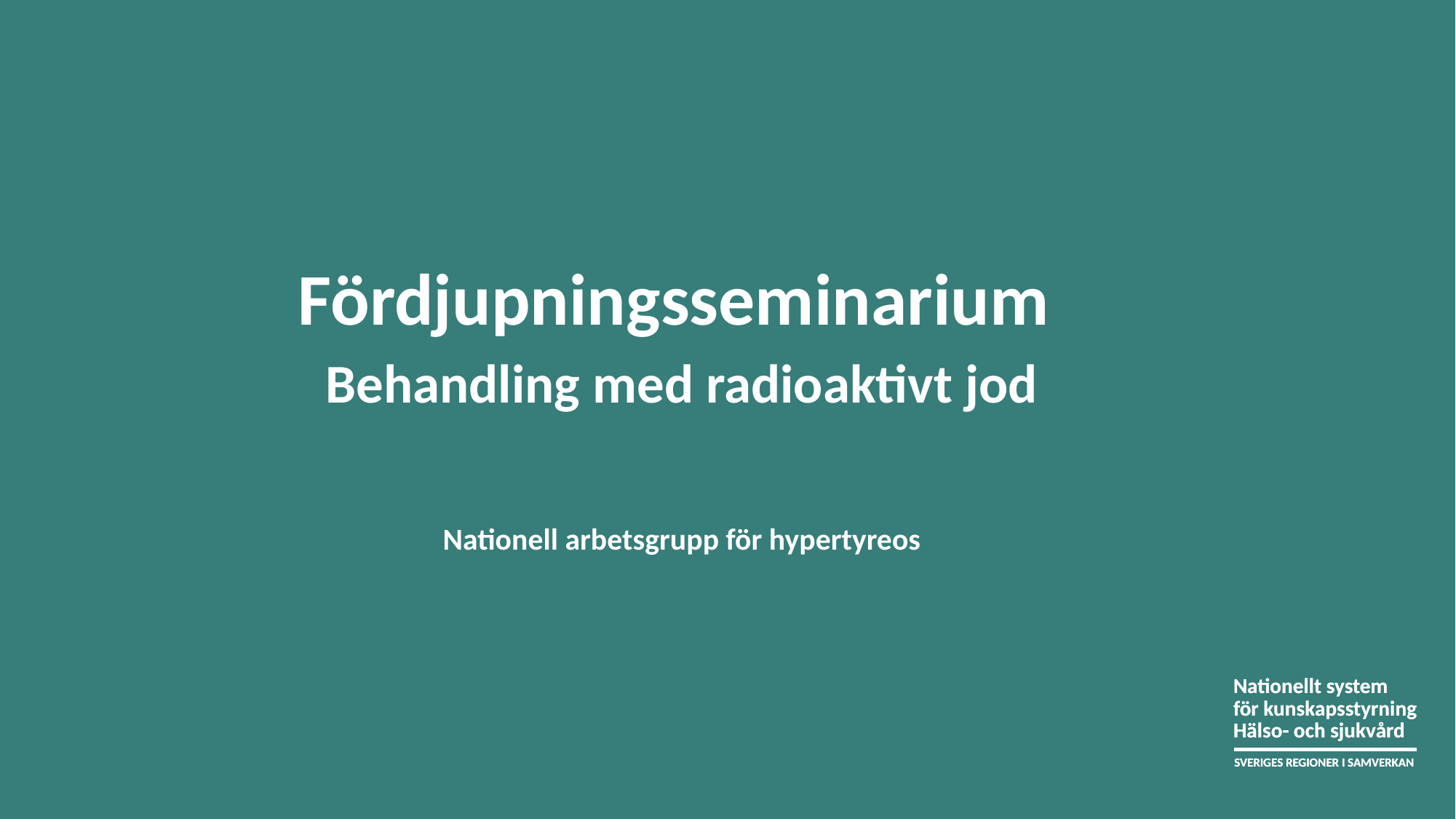

Fördjupningsseminarium
Behandling med radioaktivt jod

Nationell arbetsgrupp för hypertyreos